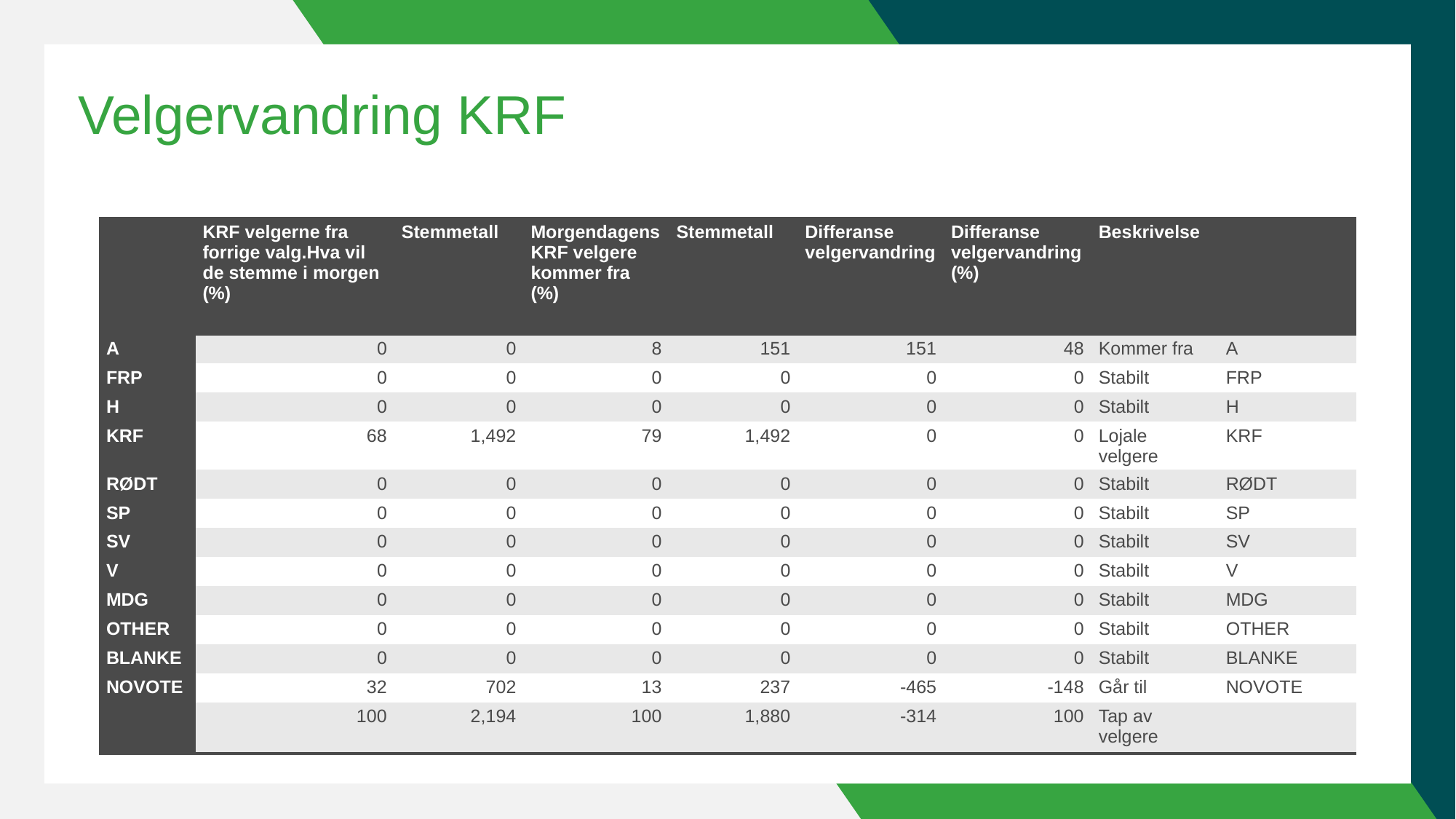

# Velgervandring KRF
|  | KRF velgerne fra forrige valg.Hva vil de stemme i morgen (%) | Stemmetall | Morgendagens KRF velgere kommer fra (%) | Stemmetall | Differanse velgervandring | Differanse velgervandring (%) | Beskrivelse |  |
| --- | --- | --- | --- | --- | --- | --- | --- | --- |
| A | 0 | 0 | 8 | 151 | 151 | 48 | Kommer fra | A |
| FRP | 0 | 0 | 0 | 0 | 0 | 0 | Stabilt | FRP |
| H | 0 | 0 | 0 | 0 | 0 | 0 | Stabilt | H |
| KRF | 68 | 1,492 | 79 | 1,492 | 0 | 0 | Lojale velgere | KRF |
| RØDT | 0 | 0 | 0 | 0 | 0 | 0 | Stabilt | RØDT |
| SP | 0 | 0 | 0 | 0 | 0 | 0 | Stabilt | SP |
| SV | 0 | 0 | 0 | 0 | 0 | 0 | Stabilt | SV |
| V | 0 | 0 | 0 | 0 | 0 | 0 | Stabilt | V |
| MDG | 0 | 0 | 0 | 0 | 0 | 0 | Stabilt | MDG |
| OTHER | 0 | 0 | 0 | 0 | 0 | 0 | Stabilt | OTHER |
| BLANKE | 0 | 0 | 0 | 0 | 0 | 0 | Stabilt | BLANKE |
| NOVOTE | 32 | 702 | 13 | 237 | -465 | -148 | Går til | NOVOTE |
|  | 100 | 2,194 | 100 | 1,880 | -314 | 100 | Tap av velgere |  |